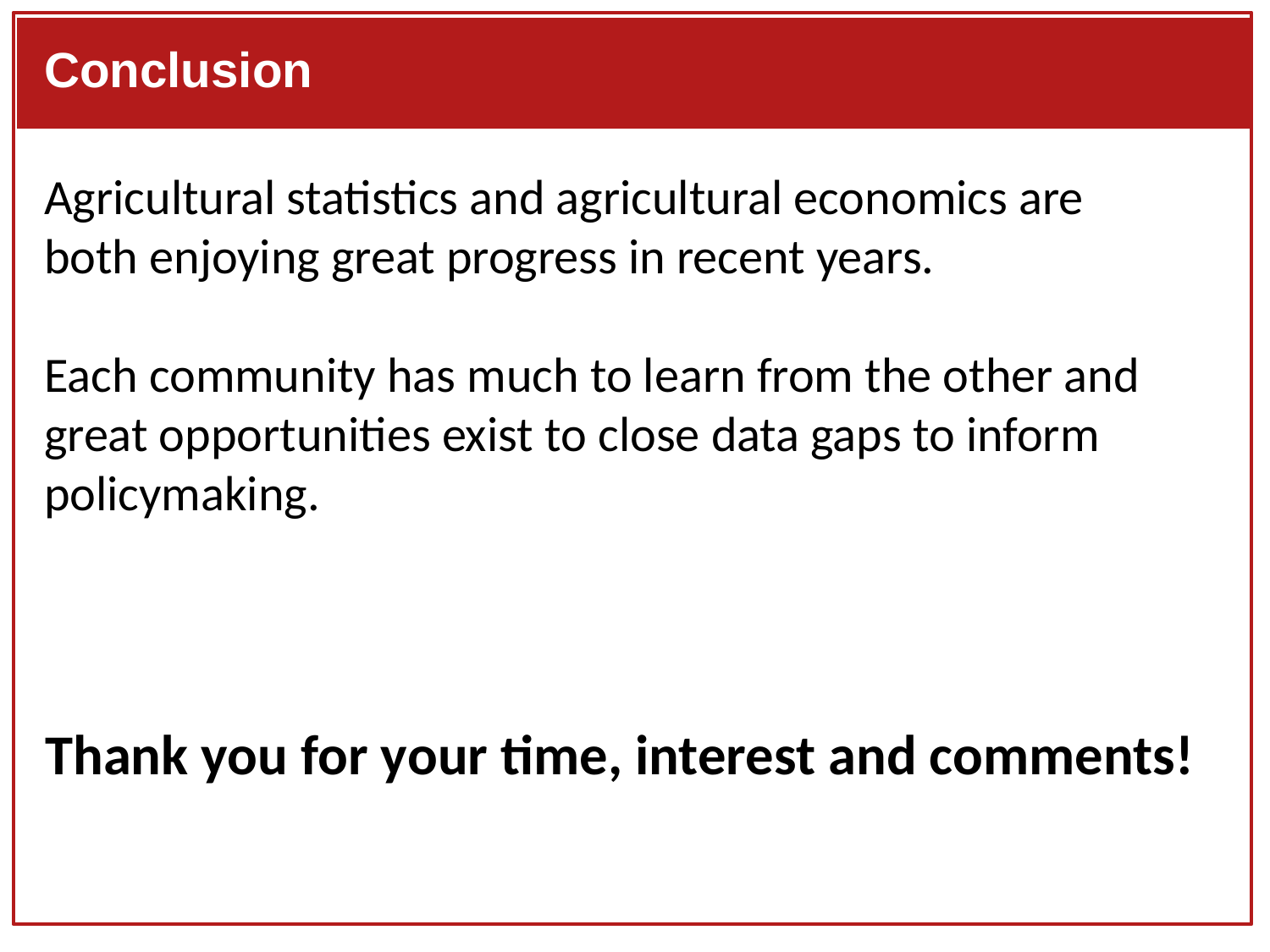

Conclusion
Agricultural statistics and agricultural economics are both enjoying great progress in recent years.

Each community has much to learn from the other and great opportunities exist to close data gaps to inform policymaking.

Thank you for your time, interest and comments!